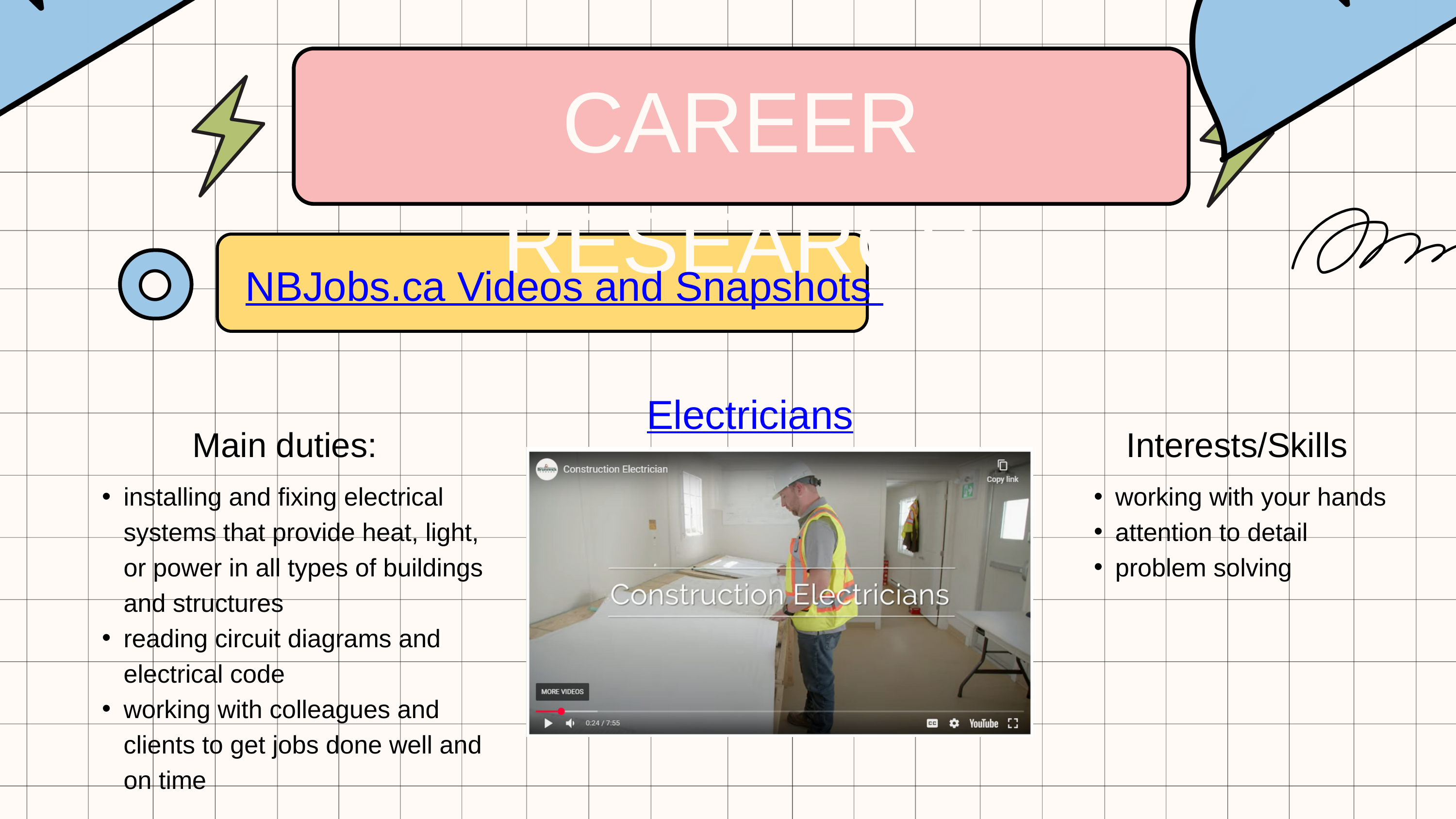

CAREER RESEARCH

NBJobs.ca Videos and Snapshots

Electricians
Main duties:

installing and fixing electrical systems that provide heat, light, or power in all types of buildings and structures
reading circuit diagrams and electrical code
working with colleagues and clients to get jobs done well and on time

Interests/Skills

working with your hands
attention to detail
problem solving